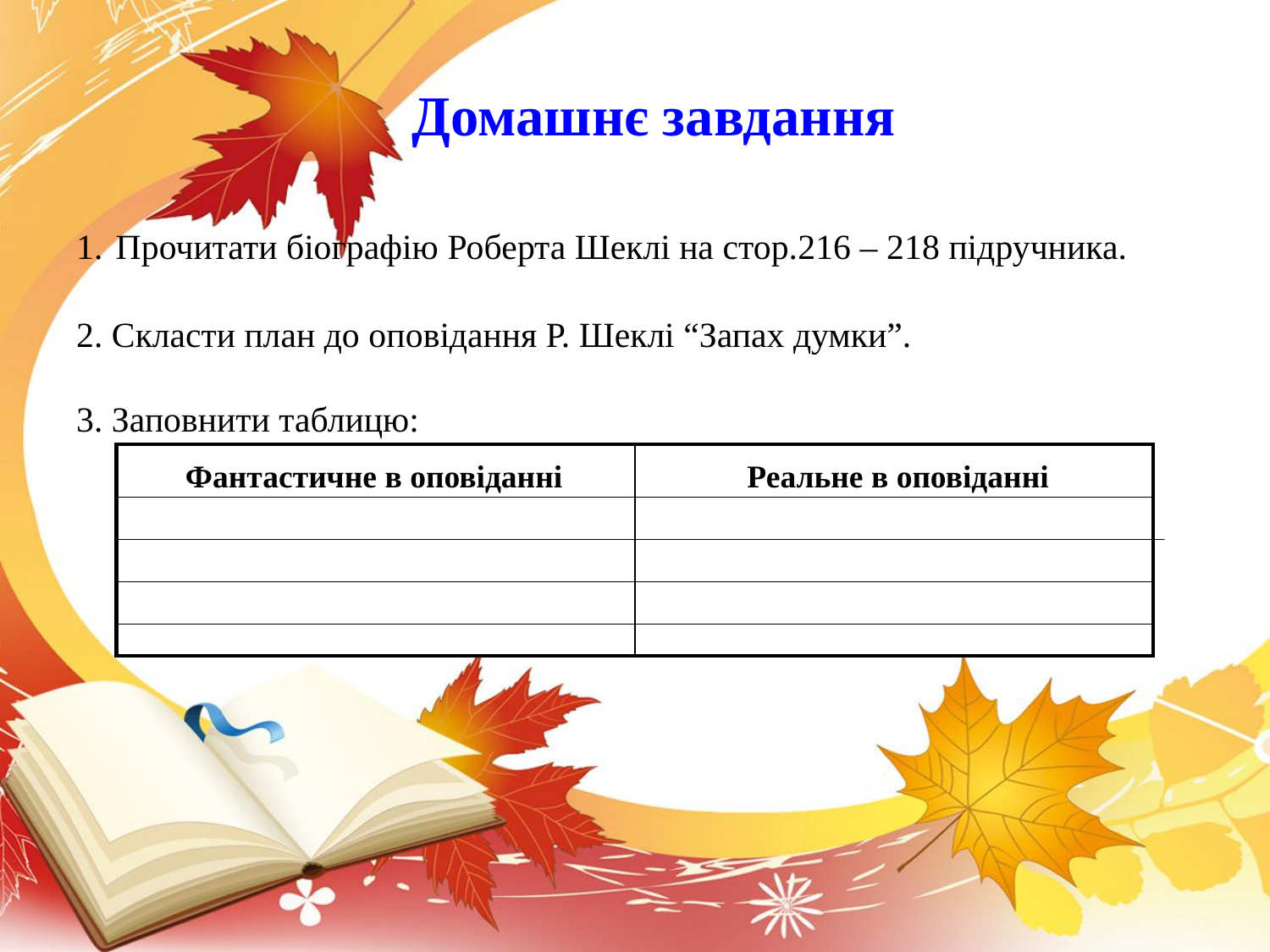

# Домашнє завдання 1. Прочитати біографію Роберта Шеклі на стор.216 – 218 підручника. 2. Скласти план до оповідання Р. Шеклі “Запах думки”. 3. Заповнити таблицю:

       Фантастичне в оповіданні                       Реальне в оповіданні